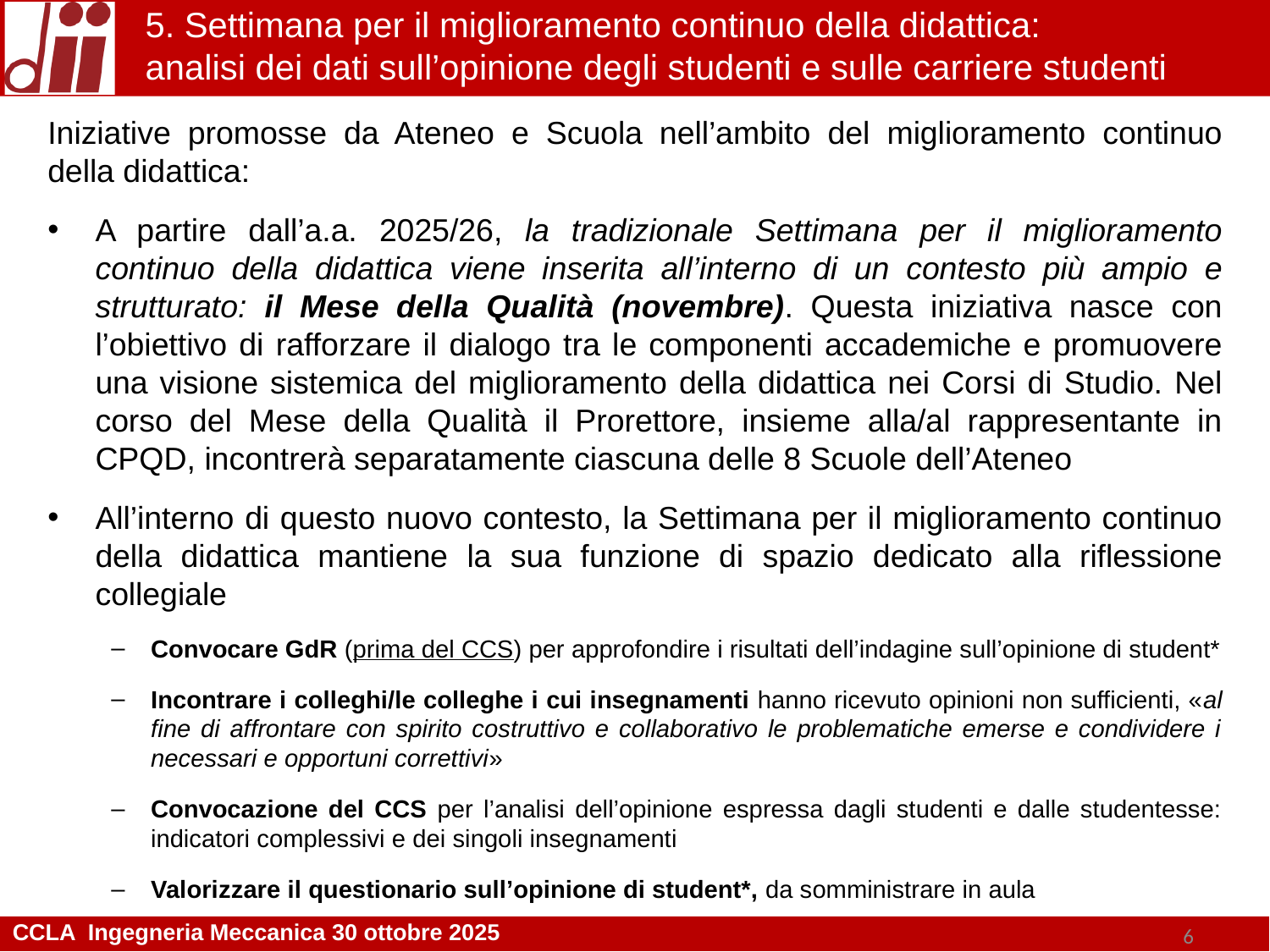

5. Settimana per il miglioramento continuo della didattica:
analisi dei dati sull’opinione degli studenti e sulle carriere studenti
Iniziative promosse da Ateneo e Scuola nell’ambito del miglioramento continuo della didattica:
A partire dall’a.a. 2025/26, la tradizionale Settimana per il miglioramento continuo della didattica viene inserita all’interno di un contesto più ampio e strutturato: il Mese della Qualità (novembre). Questa iniziativa nasce con l’obiettivo di rafforzare il dialogo tra le componenti accademiche e promuovere una visione sistemica del miglioramento della didattica nei Corsi di Studio. Nel corso del Mese della Qualità il Prorettore, insieme alla/al rappresentante in CPQD, incontrerà separatamente ciascuna delle 8 Scuole dell’Ateneo
All’interno di questo nuovo contesto, la Settimana per il miglioramento continuo della didattica mantiene la sua funzione di spazio dedicato alla riflessione collegiale
Convocare GdR (prima del CCS) per approfondire i risultati dell’indagine sull’opinione di student*
Incontrare i colleghi/le colleghe i cui insegnamenti hanno ricevuto opinioni non sufficienti, «al fine di affrontare con spirito costruttivo e collaborativo le problematiche emerse e condividere i necessari e opportuni correttivi»
Convocazione del CCS per l’analisi dell’opinione espressa dagli studenti e dalle studentesse: indicatori complessivi e dei singoli insegnamenti
Valorizzare il questionario sull’opinione di student*, da somministrare in aula
6